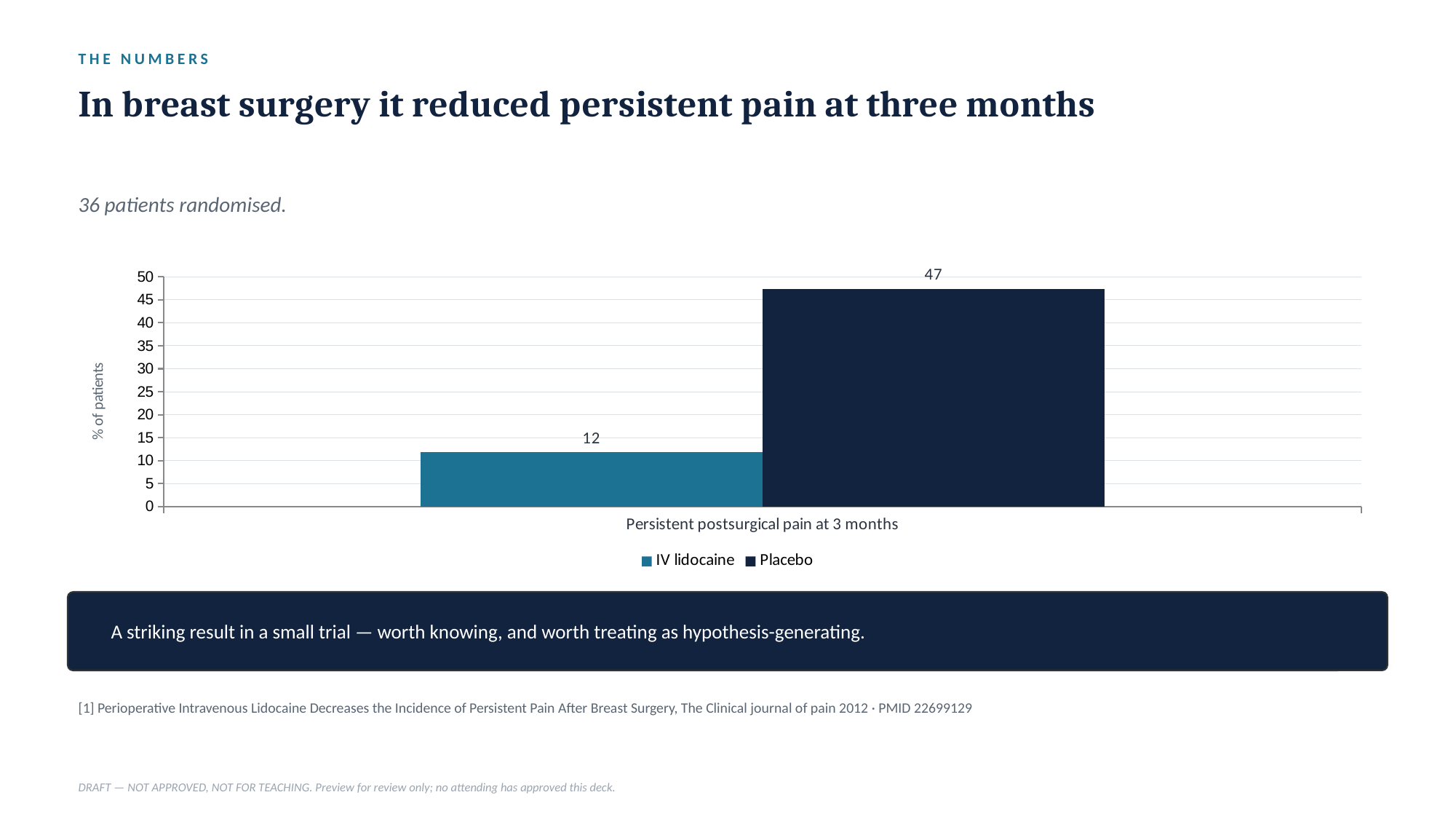

THE NUMBERS
In breast surgery it reduced persistent pain at three months
36 patients randomised.

### Chart

| Category | IV lidocaine | Placebo |
|---|---|---|
| Persistent postsurgical pain at 3 months | 11.8 | 47.4 |
A striking result in a small trial — worth knowing, and worth treating as hypothesis-generating.
[1] Perioperative Intravenous Lidocaine Decreases the Incidence of Persistent Pain After Breast Surgery, The Clinical journal of pain 2012 · PMID 22699129
DRAFT — NOT APPROVED, NOT FOR TEACHING. Preview for review only; no attending has approved this deck.